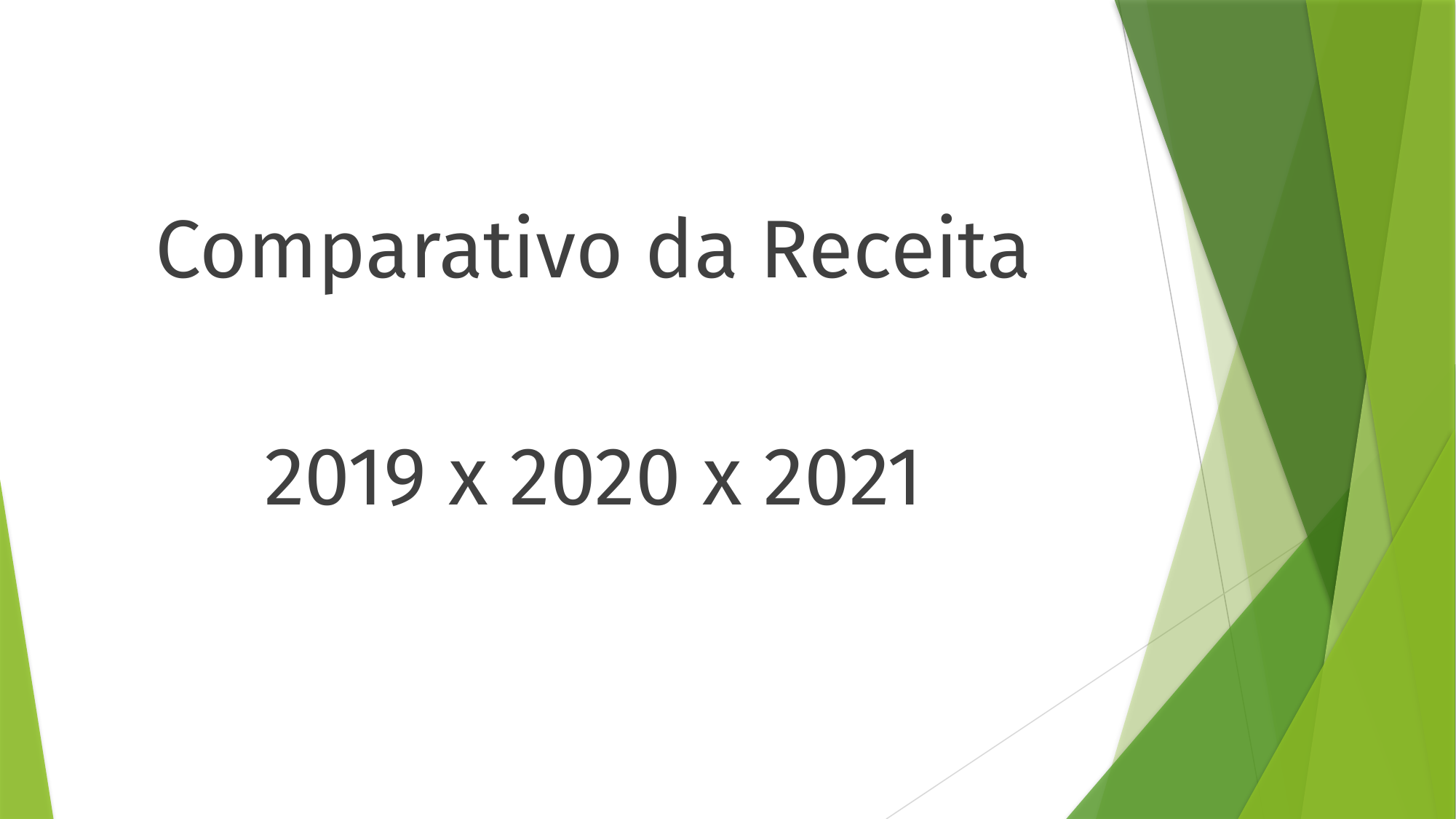

Comparativo da Receita

2019 x 2020 x 2021